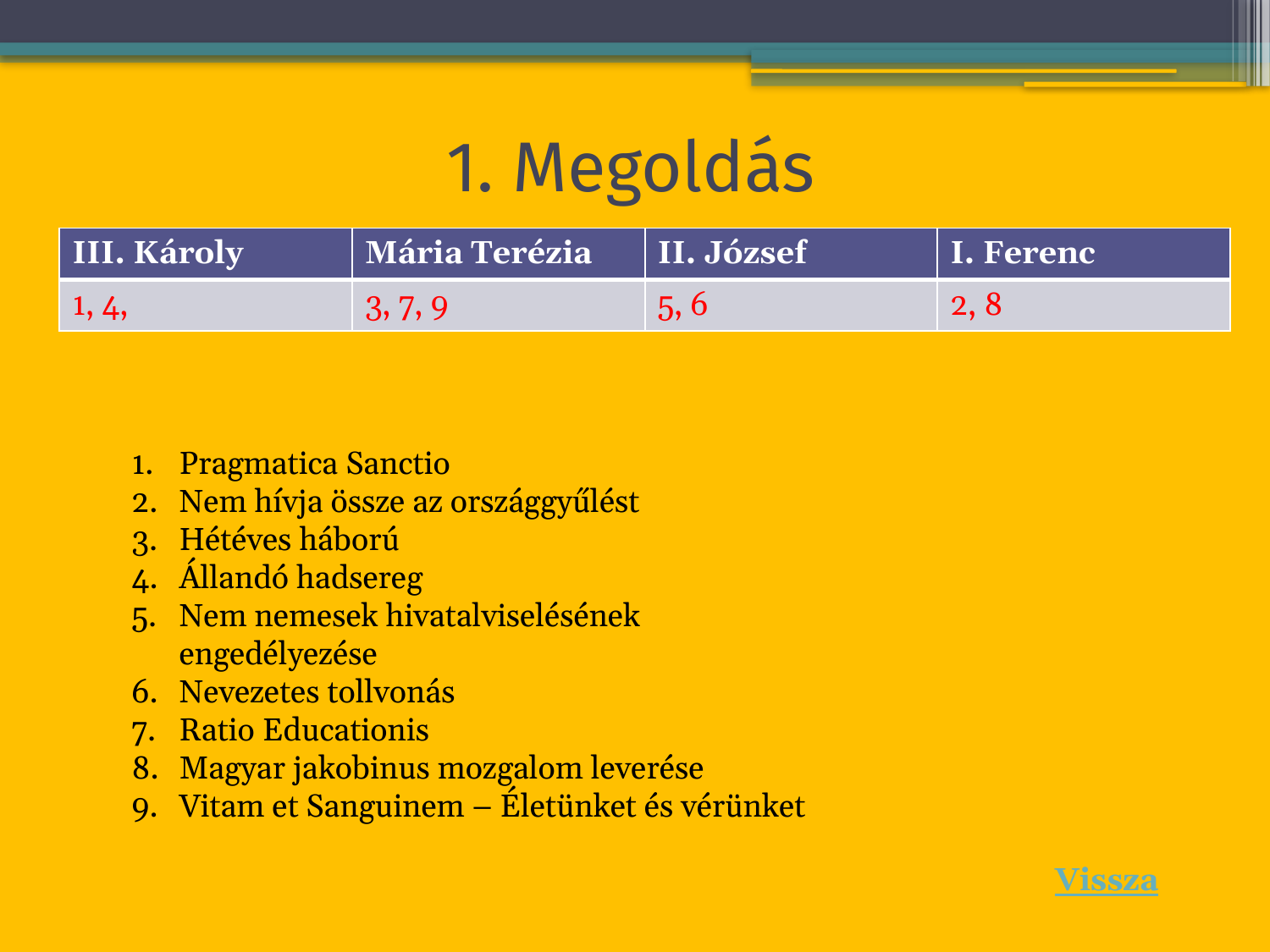

# 1. Megoldás
| III. Károly | Mária Terézia | II. József | I. Ferenc |
| --- | --- | --- | --- |
| 1, 4, | 3, 7, 9 | 5, 6 | 2, 8 |
Pragmatica Sanctio
Nem hívja össze az országgyűlést
Hétéves háború
Állandó hadsereg
Nem nemesek hivatalviselésének engedélyezése
Nevezetes tollvonás
Ratio Educationis
Magyar jakobinus mozgalom leverése
Vitam et Sanguinem – Életünket és vérünket
Vissza